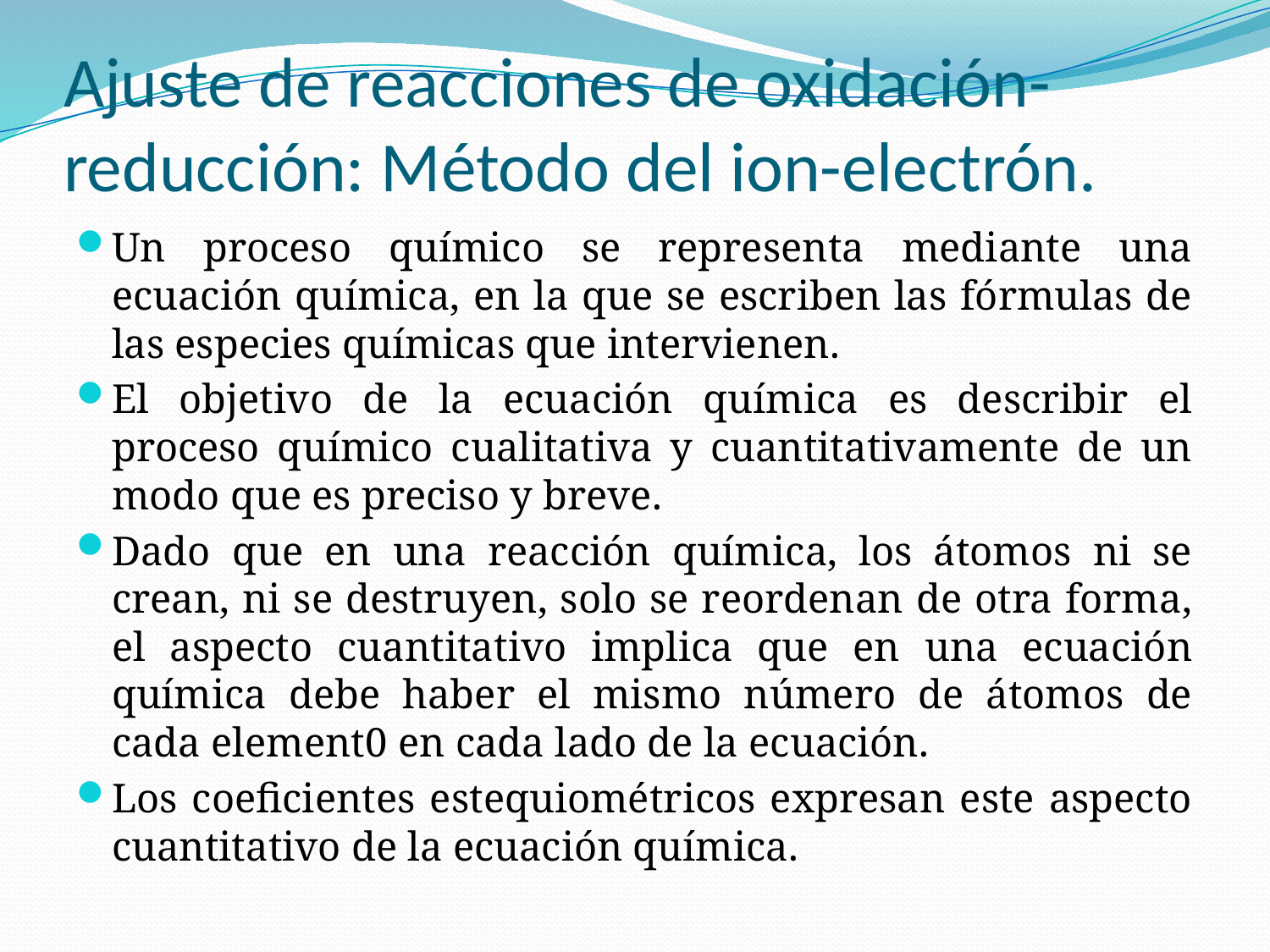

# Ajuste de reacciones de oxidación-reducción: Método del ion-electrón.
Un proceso químico se representa mediante una ecuación química, en la que se escriben las fórmulas de las especies químicas que intervienen.
El objetivo de la ecuación química es describir el proceso químico cualitativa y cuantitativamente de un modo que es preciso y breve.
Dado que en una reacción química, los átomos ni se crean, ni se destruyen, solo se reordenan de otra forma, el aspecto cuantitativo implica que en una ecuación química debe haber el mismo número de átomos de cada element0 en cada lado de la ecuación.
Los coeficientes estequiométricos expresan este aspecto cuantitativo de la ecuación química.